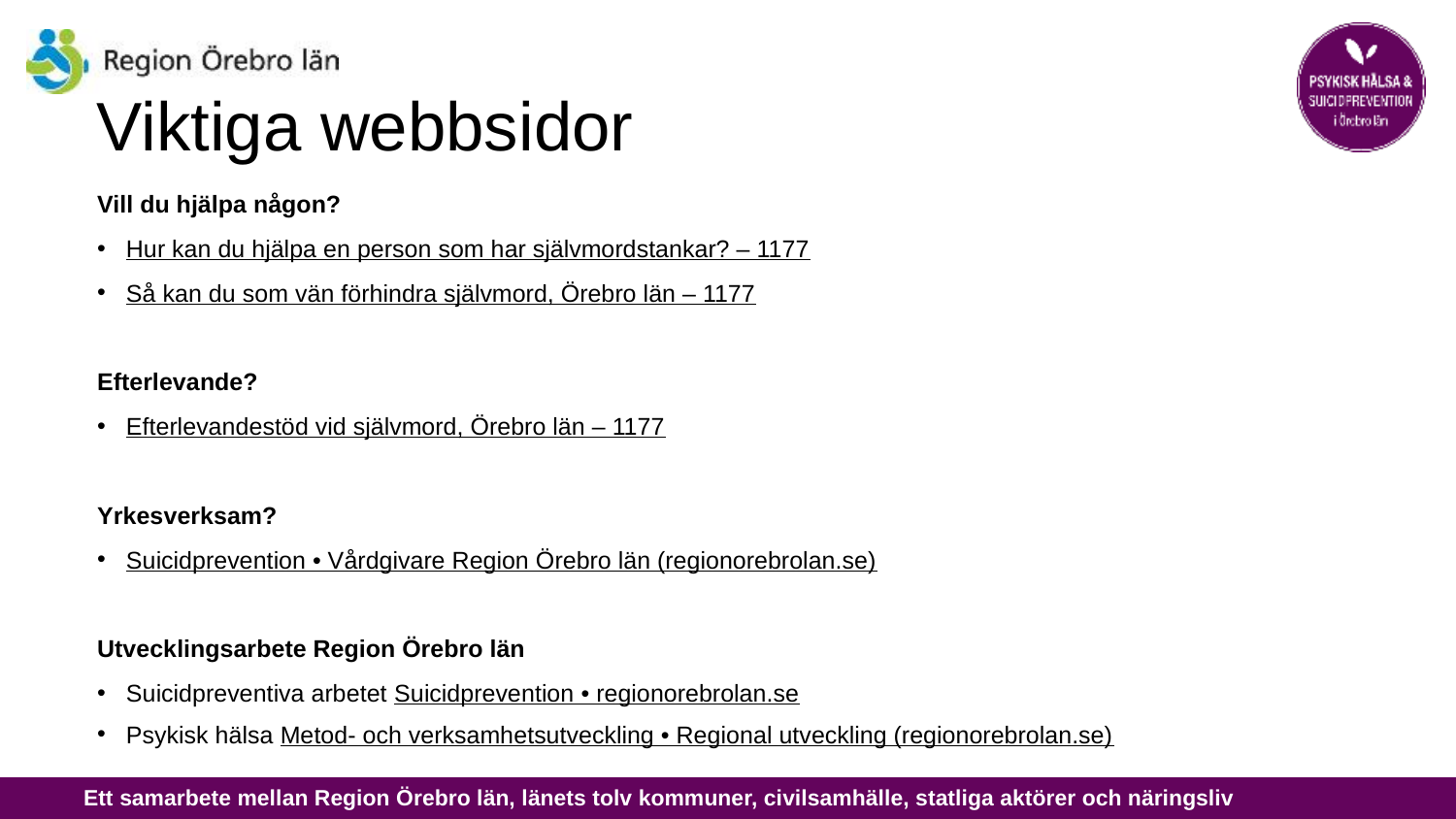

# Viktiga webbsidor
Vill du hjälpa någon?
Hur kan du hjälpa en person som har självmordstankar? – 1177
Så kan du som vän förhindra självmord, Örebro län – 1177

Efterlevande?
Efterlevandestöd vid självmord, Örebro län – 1177

Yrkesverksam?
Suicidprevention • Vårdgivare Region Örebro län (regionorebrolan.se)

Utvecklingsarbete Region Örebro län
Suicidpreventiva arbetet Suicidprevention • regionorebrolan.se
Psykisk hälsa Metod- och verksamhetsutveckling • Regional utveckling (regionorebrolan.se)